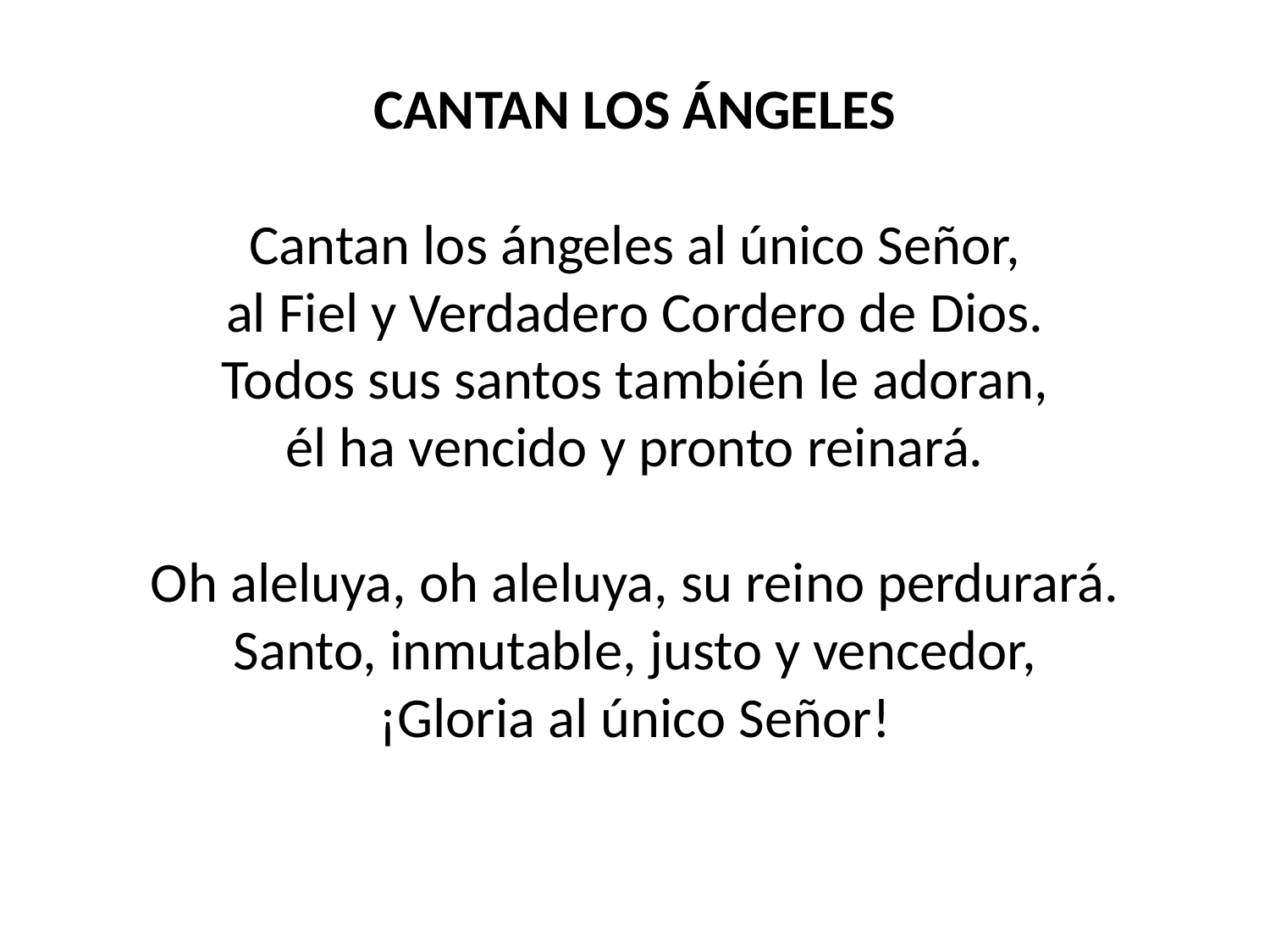

CANTAN LOS ÁNGELES

Cantan los ángeles al único Señor,
al Fiel y Verdadero Cordero de Dios.
Todos sus santos también le adoran,
él ha vencido y pronto reinará.

Oh aleluya, oh aleluya, su reino perdurará.
Santo, inmutable, justo y vencedor,
¡Gloria al único Señor!